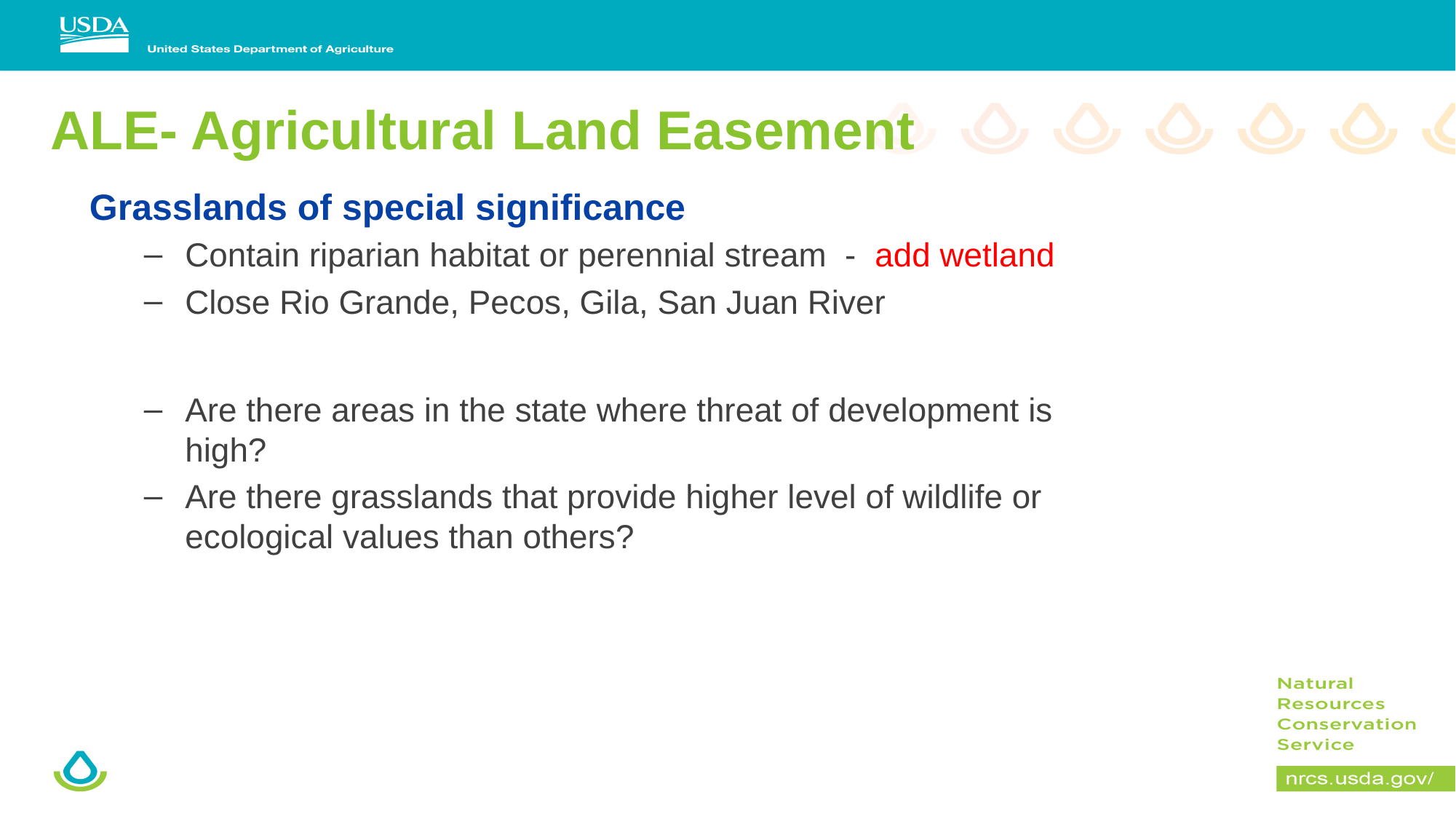

# ALE- Agricultural Land Easement

Grasslands of special significance
Contain riparian habitat or perennial stream  -  add wetland
Close Rio Grande, Pecos, Gila, San Juan River

Are there areas in the state where threat of development is high?
Are there grasslands that provide higher level of wildlife or ecological values than others?